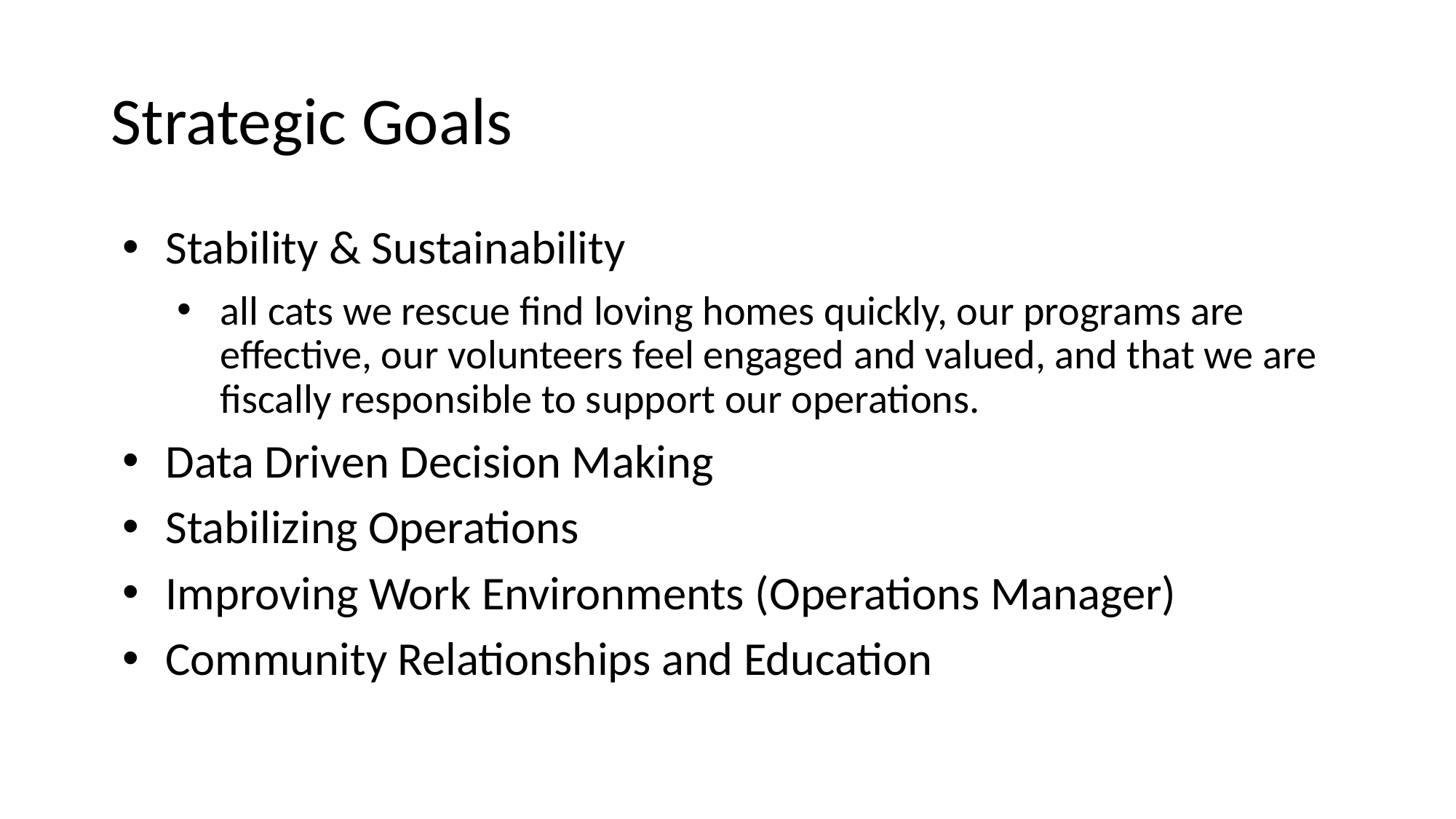

# Strategic Goals
Stability & Sustainability
all cats we rescue find loving homes quickly, our programs are effective, our volunteers feel engaged and valued, and that we are fiscally responsible to support our operations.
Data Driven Decision Making
Stabilizing Operations
Improving Work Environments (Operations Manager)
Community Relationships and Education